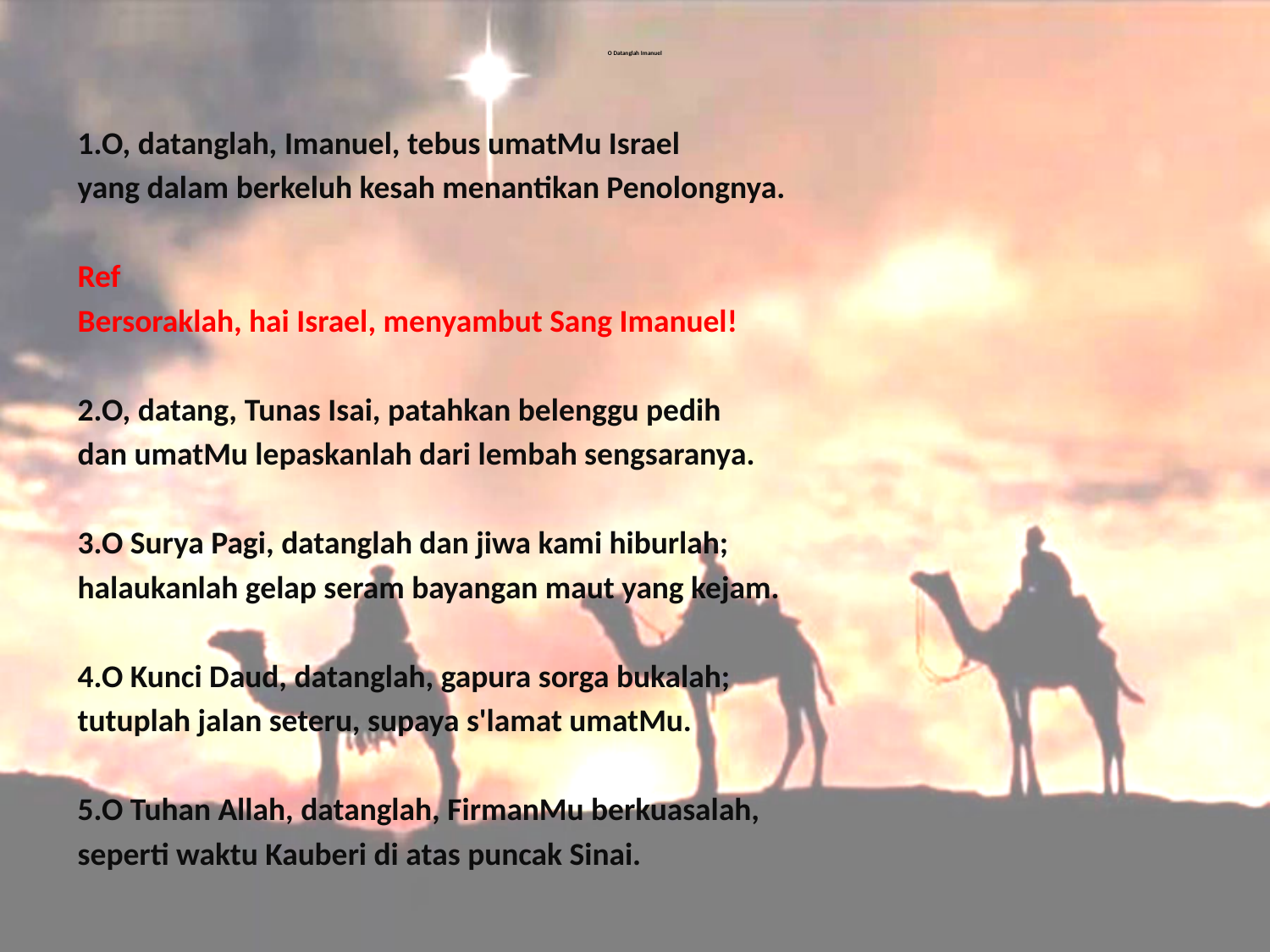

# O Datanglah Imanuel
1.O, datanglah, Imanuel, tebus umatMu Israel
yang dalam berkeluh kesah menantikan Penolongnya.

Ref
Bersoraklah, hai Israel, menyambut Sang Imanuel!

2.O, datang, Tunas Isai, patahkan belenggu pedih
dan umatMu lepaskanlah dari lembah sengsaranya.

3.O Surya Pagi, datanglah dan jiwa kami hiburlah;
halaukanlah gelap seram bayangan maut yang kejam.

4.O Kunci Daud, datanglah, gapura sorga bukalah;
tutuplah jalan seteru, supaya s'lamat umatMu.

5.O Tuhan Allah, datanglah, FirmanMu berkuasalah,
seperti waktu Kauberi di atas puncak Sinai.